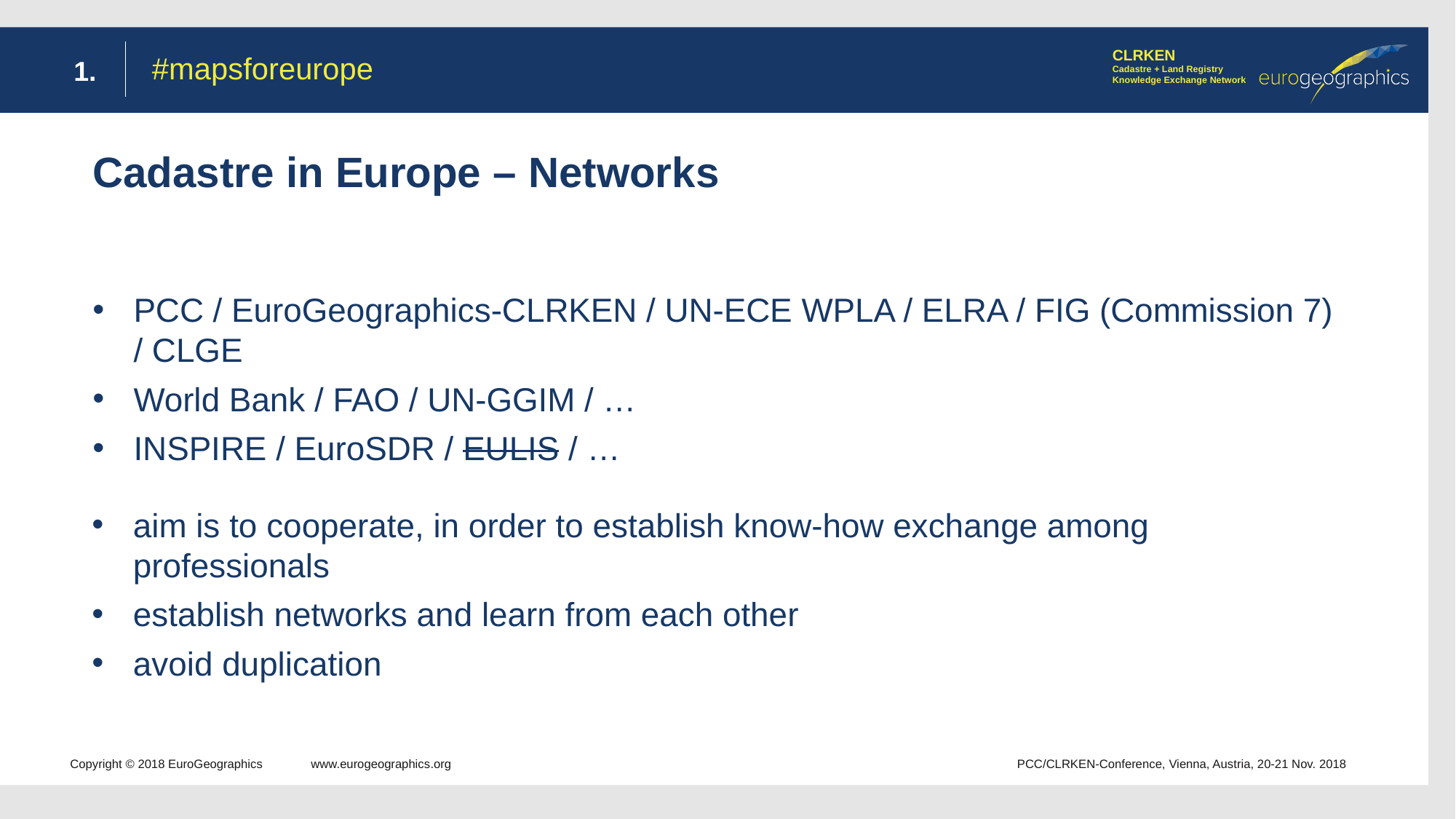

#mapsforeurope
4
# Cadastre in Europe – Networks
PCC / EuroGeographics-CLRKEN / UN-ECE WPLA / ELRA / FIG (Commission 7) / CLGE
World Bank / FAO / UN-GGIM / …
INSPIRE / EuroSDR / EULIS / …
aim is to cooperate, in order to establish know-how exchange among professionals
establish networks and learn from each other
avoid duplication
Copyright © 2018 EuroGeographics              www.eurogeographics.org